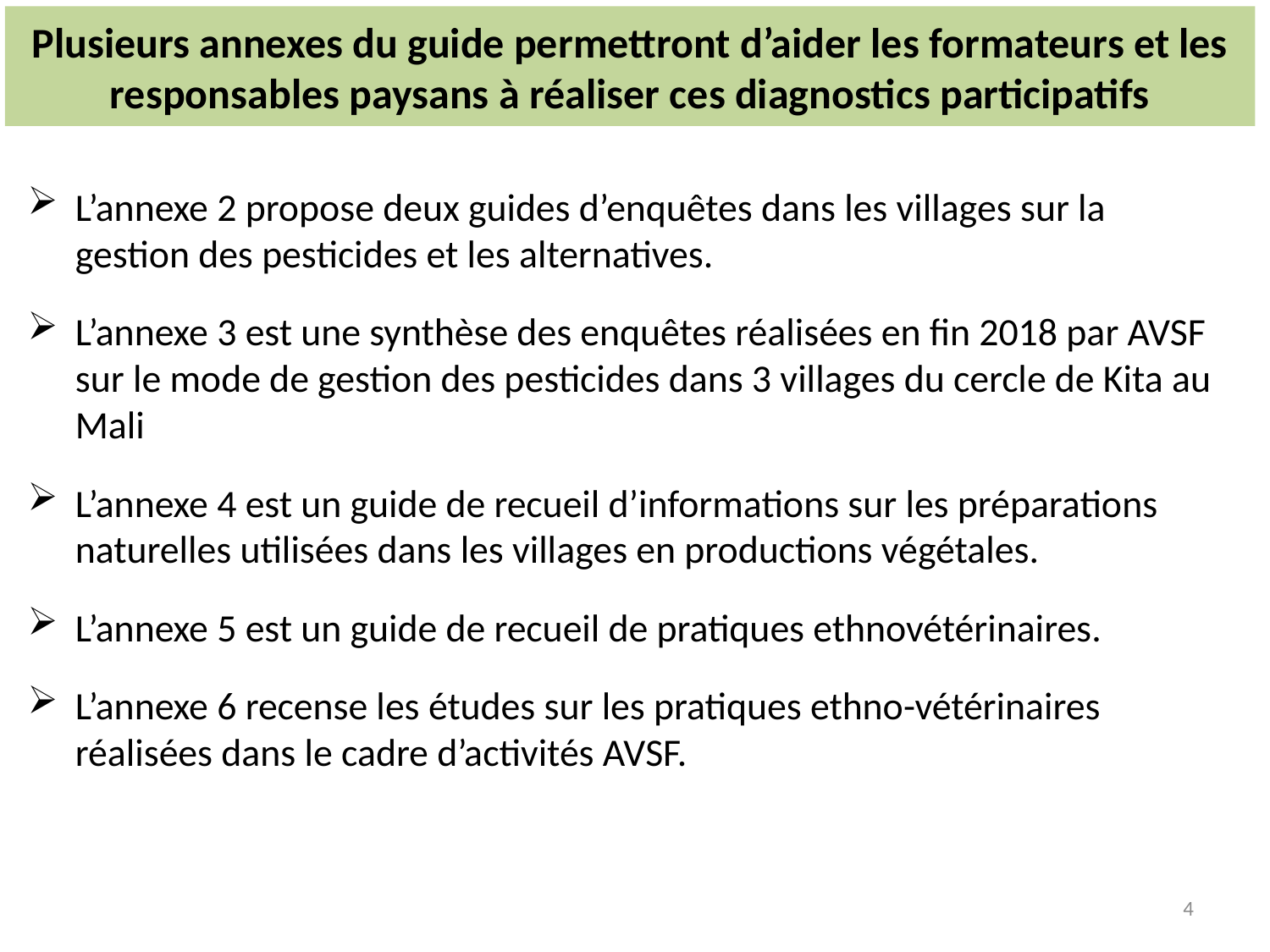

# Plusieurs annexes du guide permettront d’aider les formateurs et les responsables paysans à réaliser ces diagnostics participatifs
L’annexe 2 propose deux guides d’enquêtes dans les villages sur la gestion des pesticides et les alternatives.
L’annexe 3 est une synthèse des enquêtes réalisées en fin 2018 par AVSF sur le mode de gestion des pesticides dans 3 villages du cercle de Kita au Mali
L’annexe 4 est un guide de recueil d’informations sur les préparations naturelles utilisées dans les villages en productions végétales.
L’annexe 5 est un guide de recueil de pratiques ethnovétérinaires.
L’annexe 6 recense les études sur les pratiques ethno-vétérinaires réalisées dans le cadre d’activités AVSF.
4